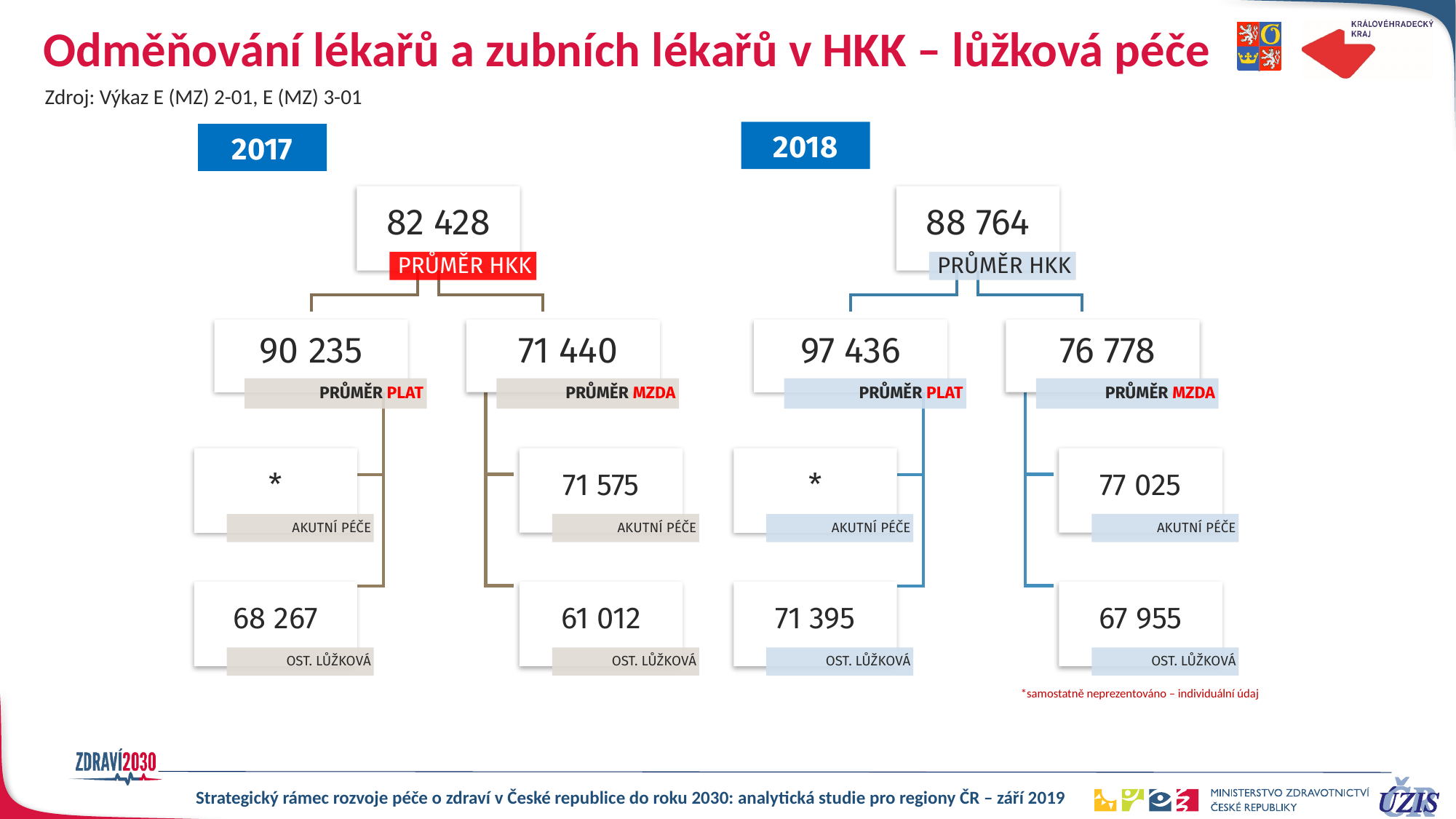

# Odměňování lékařů a zubních lékařů v HKK – lůžková péče
Zdroj: Výkaz E (MZ) 2-01, E (MZ) 3-01
82 428
PRŮMĚR HKK
90 235
PRŮMĚR PLAT
*
AKUTNÍ PÉČE
68 267
OST. LŮŽKOVÁ
 71 440
PRŮMĚR MZDA
71 575
AKUTNÍ PÉČE
61 012
OST. LŮŽKOVÁ
88 764
PRŮMĚR HKK
97 436
PRŮMĚR PLAT
*
AKUTNÍ PÉČE
71 395
OST. LŮŽKOVÁ
 76 778
PRŮMĚR MZDA
77 025
AKUTNÍ PÉČE
67 955
OST. LŮŽKOVÁ
2018
2017
*samostatně neprezentováno – individuální údaj